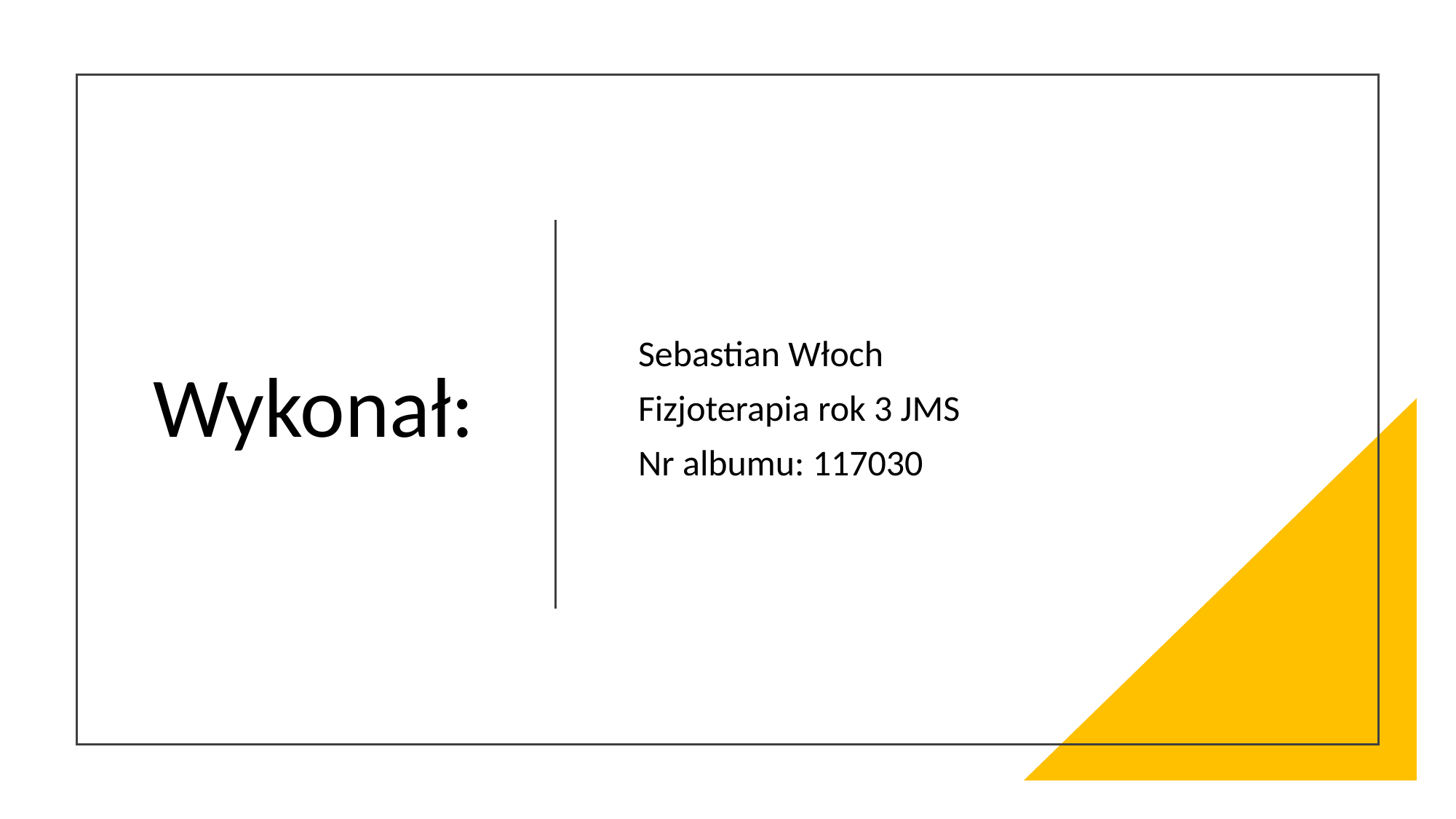

# Wykonał:
Sebastian Włoch
Fizjoterapia rok 3 JMS
Nr albumu: 117030